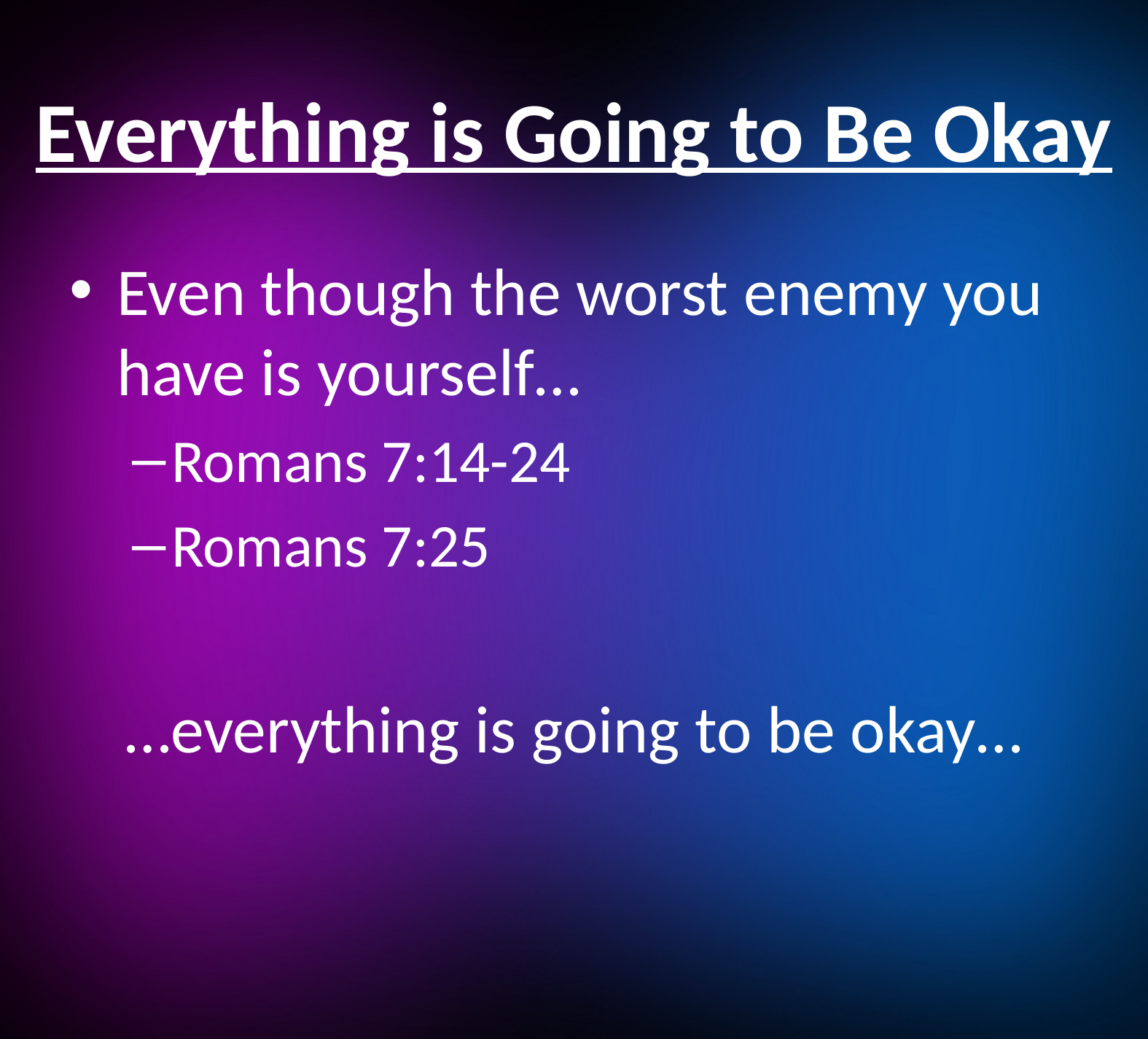

# Everything is Going to Be Okay
Even though the worst enemy you have is yourself…
Romans 7:14-24
Romans 7:25

…everything is going to be okay…